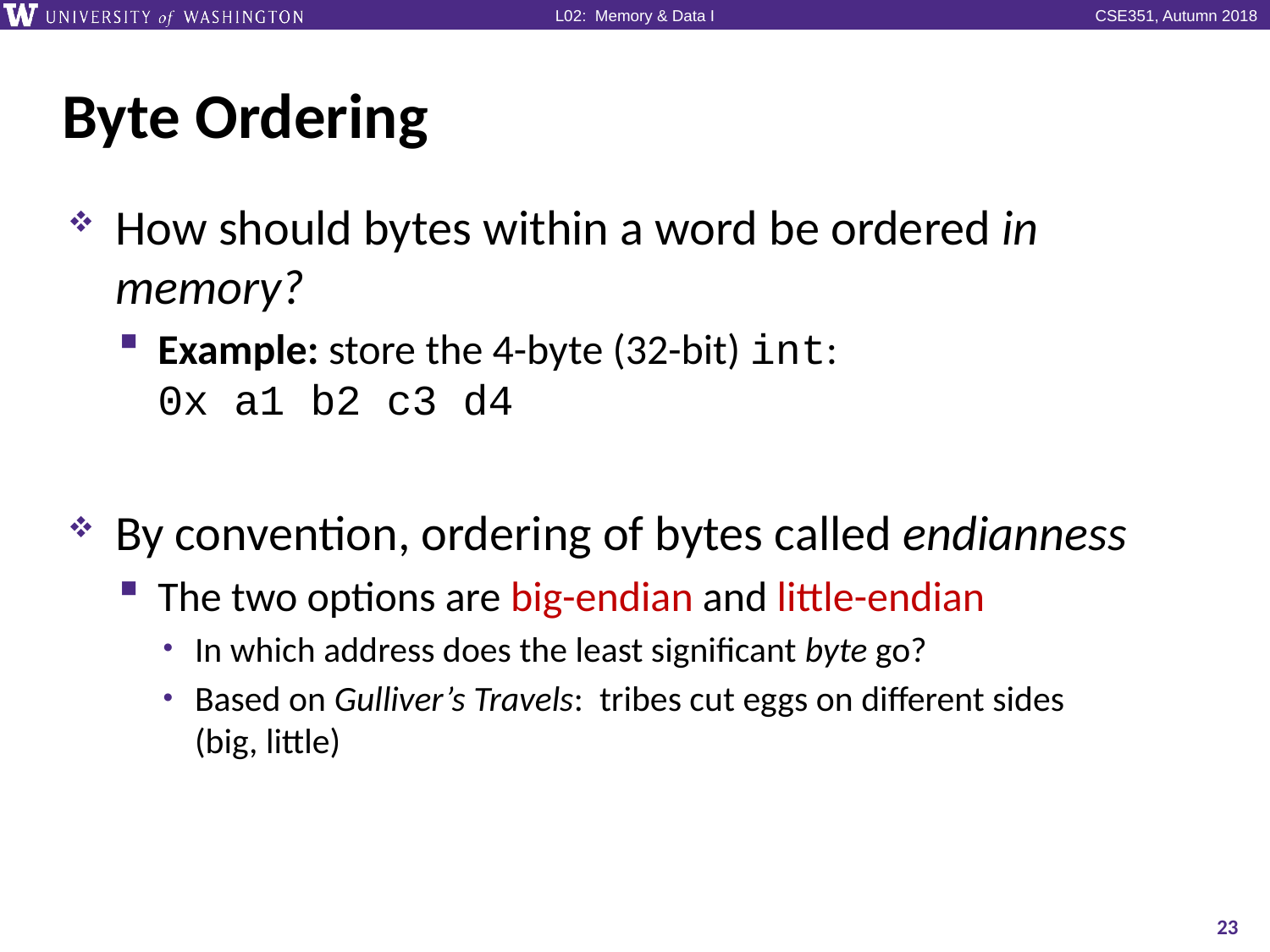

# Byte Ordering
How should bytes within a word be ordered in memory?
Example: store the 4-byte (32-bit) int:
0x a1 b2 c3 d4

By convention, ordering of bytes called endianness
The two options are big-endian and little-endian
In which address does the least significant byte go?
Based on Gulliver’s Travels:  tribes cut eggs on different sides
(big, little)
23